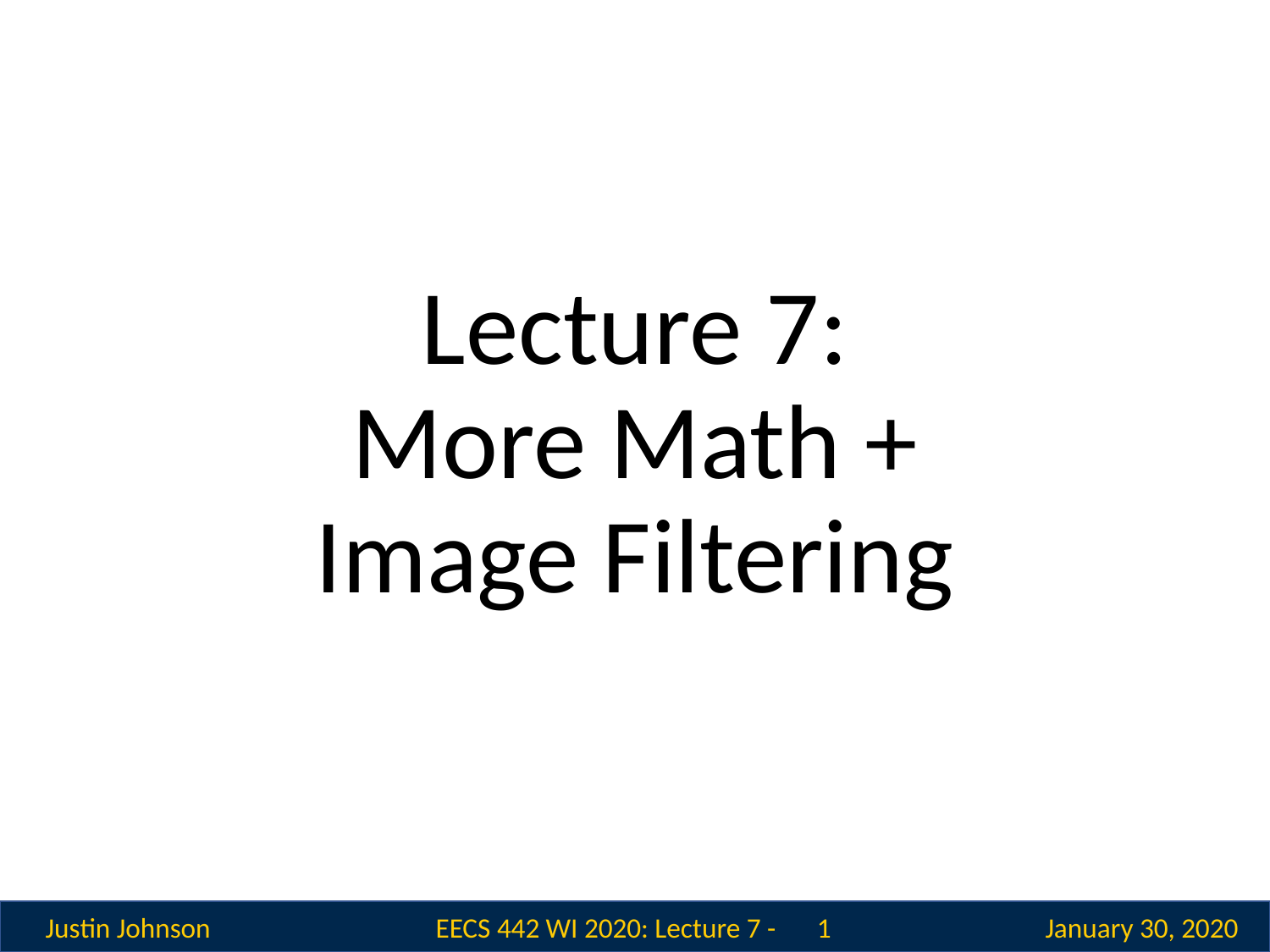

# Lecture 7: More Math + Image Filtering
  1